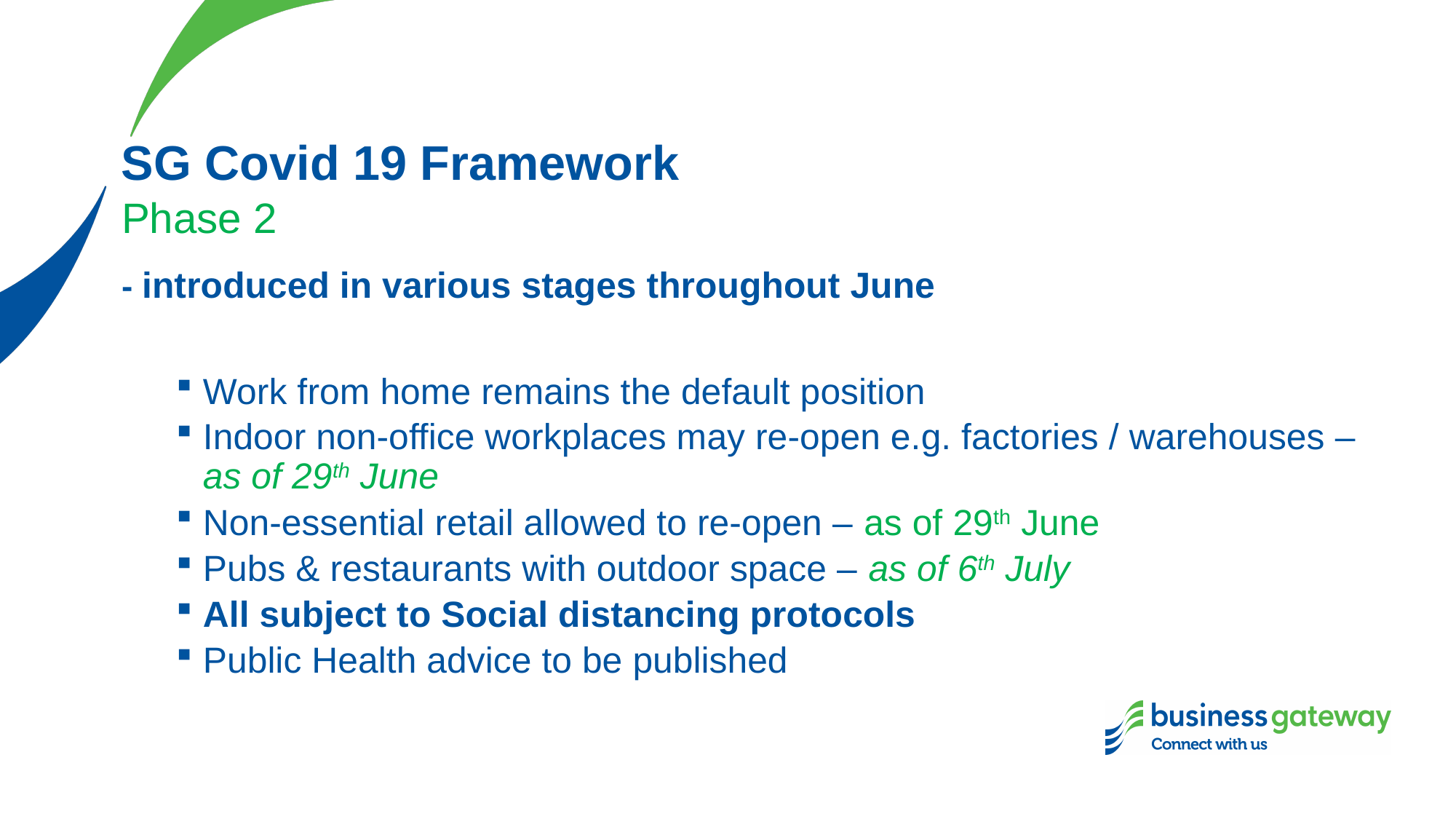

# SG Covid 19 Framework
Phase 2
- introduced in various stages throughout June

Work from home remains the default position
Indoor non-office workplaces may re-open e.g. factories / warehouses – as of 29th June
Non-essential retail allowed to re-open – as of 29th June
Pubs & restaurants with outdoor space – as of 6th July
All subject to Social distancing protocols
Public Health advice to be published